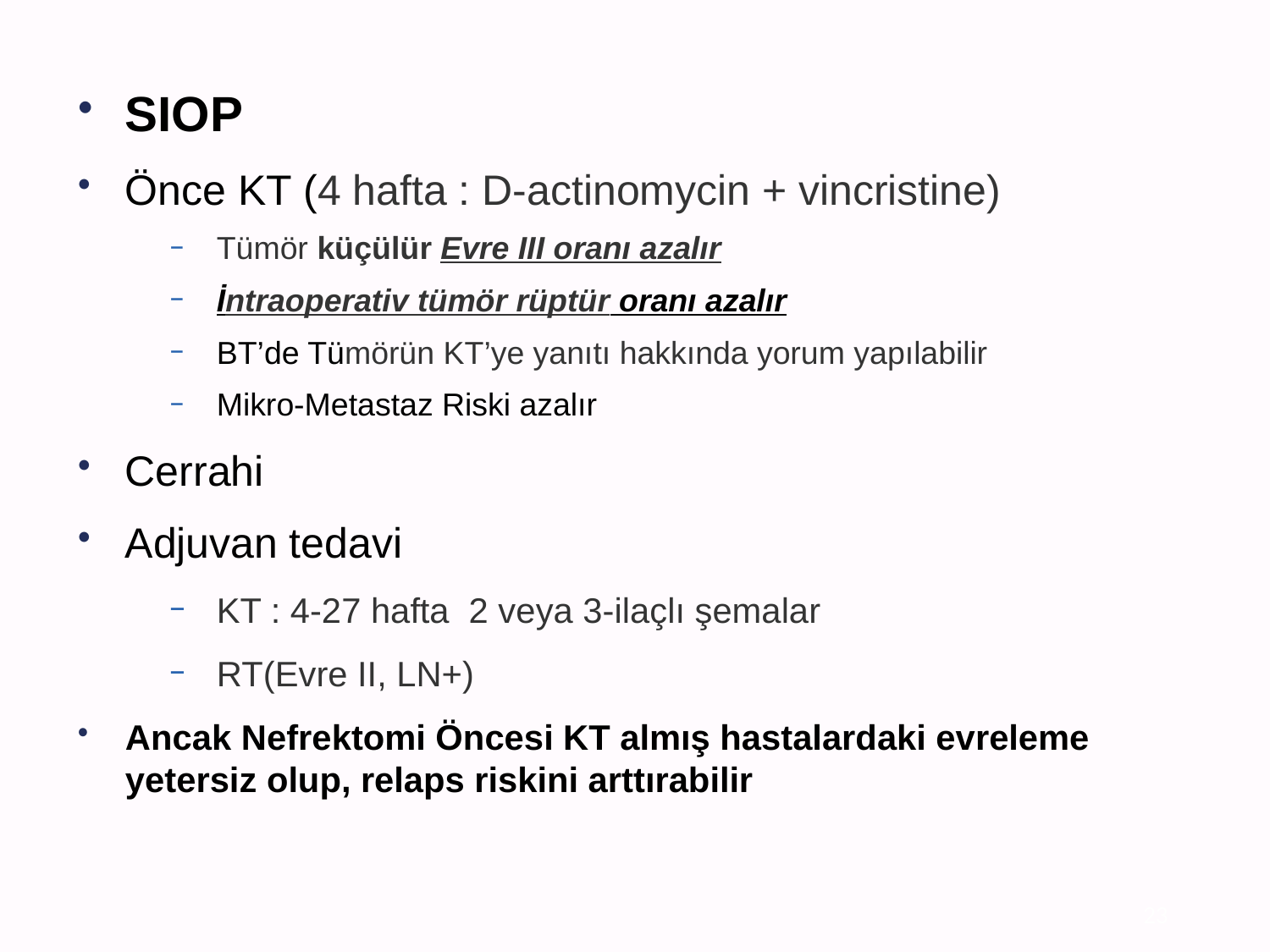

SIOP
Önce KT (4 hafta : D-actinomycin + vincristine)
Tümör küçülür Evre III oranı azalır
İntraoperativ tümör rüptür oranı azalır
BT’de Tümörün KT’ye yanıtı hakkında yorum yapılabilir
Mikro-Metastaz Riski azalır
Cerrahi
Adjuvan tedavi
KT : 4-27 hafta  2 veya 3-ilaçlı şemalar
RT(Evre II, LN+)
Ancak Nefrektomi Öncesi KT almış hastalardaki evreleme yetersiz olup, relaps riskini arttırabilir

23